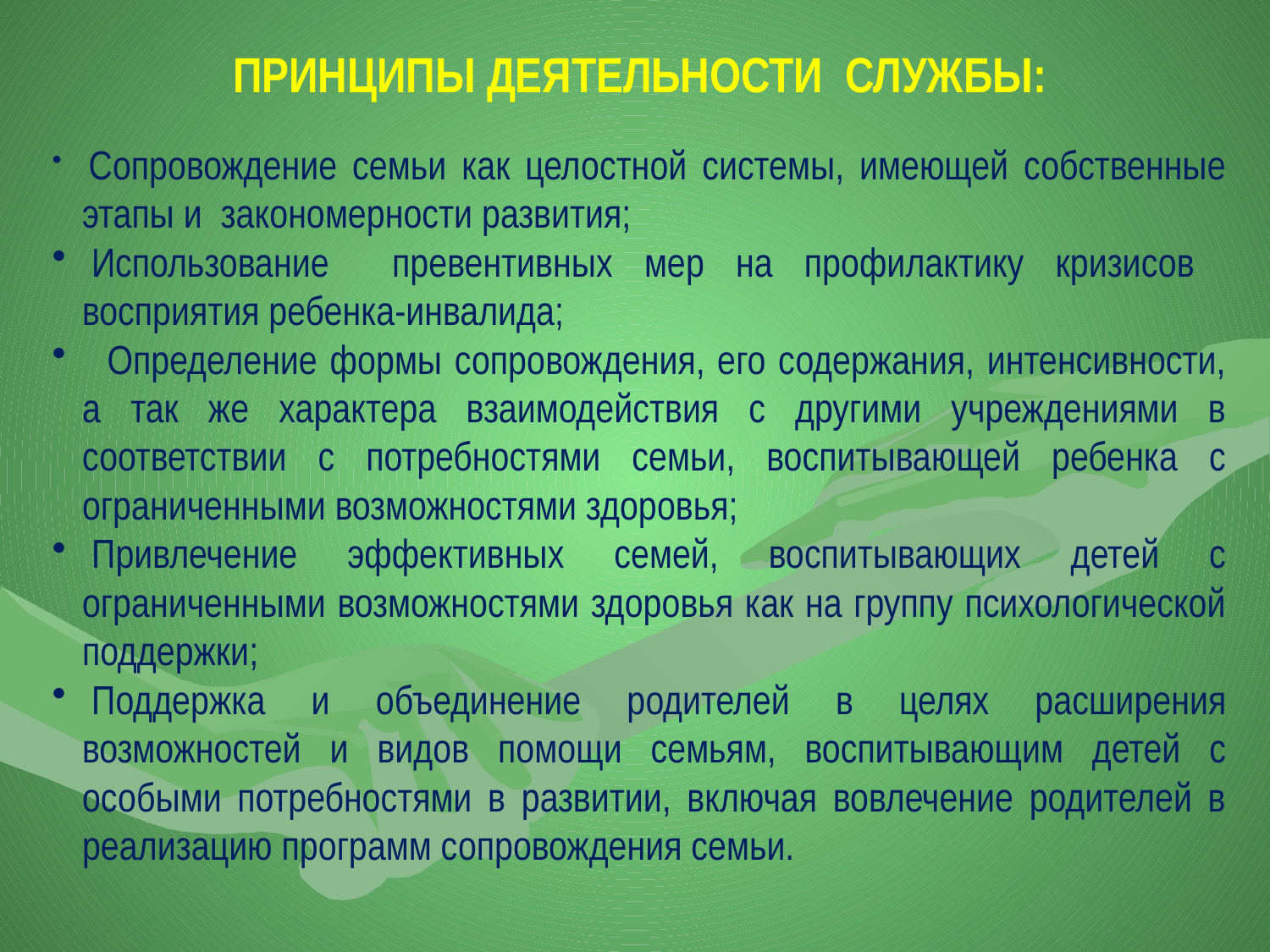

# ПРИНЦИПЫ ДЕЯТЕЛЬНОСТИ  СЛУЖБЫ:
 Сопровождение семьи как целостной системы, имеющей собственные этапы и  закономерности развития;
 Использование  превентивных мер на профилактику кризисов  восприятия ребенка-инвалида;
  Определение формы сопровождения, его содержания, интенсивности, а так же характера взаимодействия с другими учреждениями в соответствии с потребностями семьи, воспитывающей ребенка с ограниченными возможностями здоровья;
 Привлечение эффективных семей, воспитывающих детей с ограниченными возможностями здоровья как на группу психологической поддержки;
 Поддержка и объединение родителей в целях расширения возможностей и видов помощи семьям, воспитывающим детей с особыми потребностями в развитии, включая вовлечение родителей в реализацию программ сопровождения семьи.